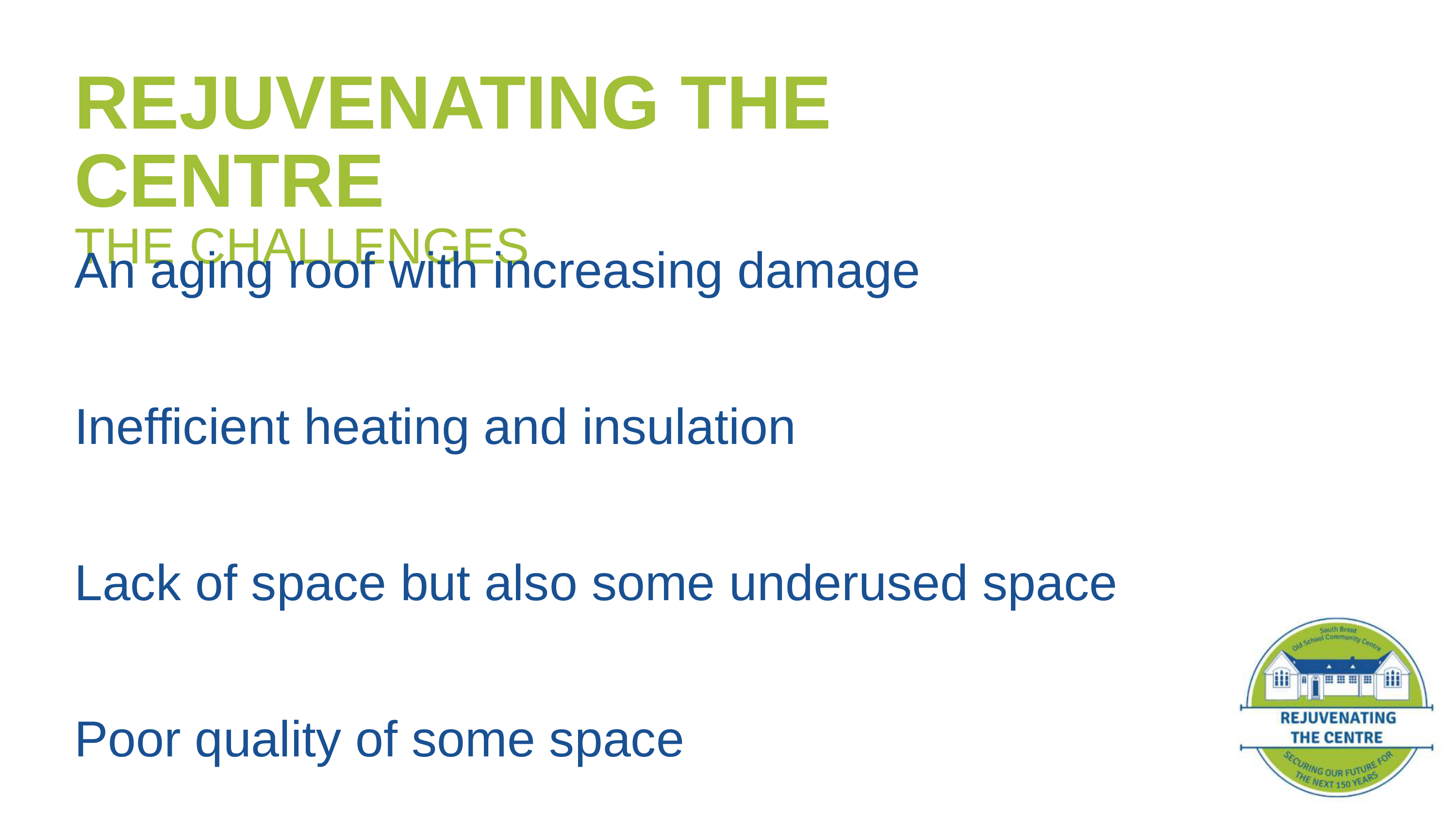

REJUVENATING THE CENTRE
THE CHALLENGES
An aging roof with increasing damage

Inefficient heating and insulation

Lack of space but also some underused space

Poor quality of some space